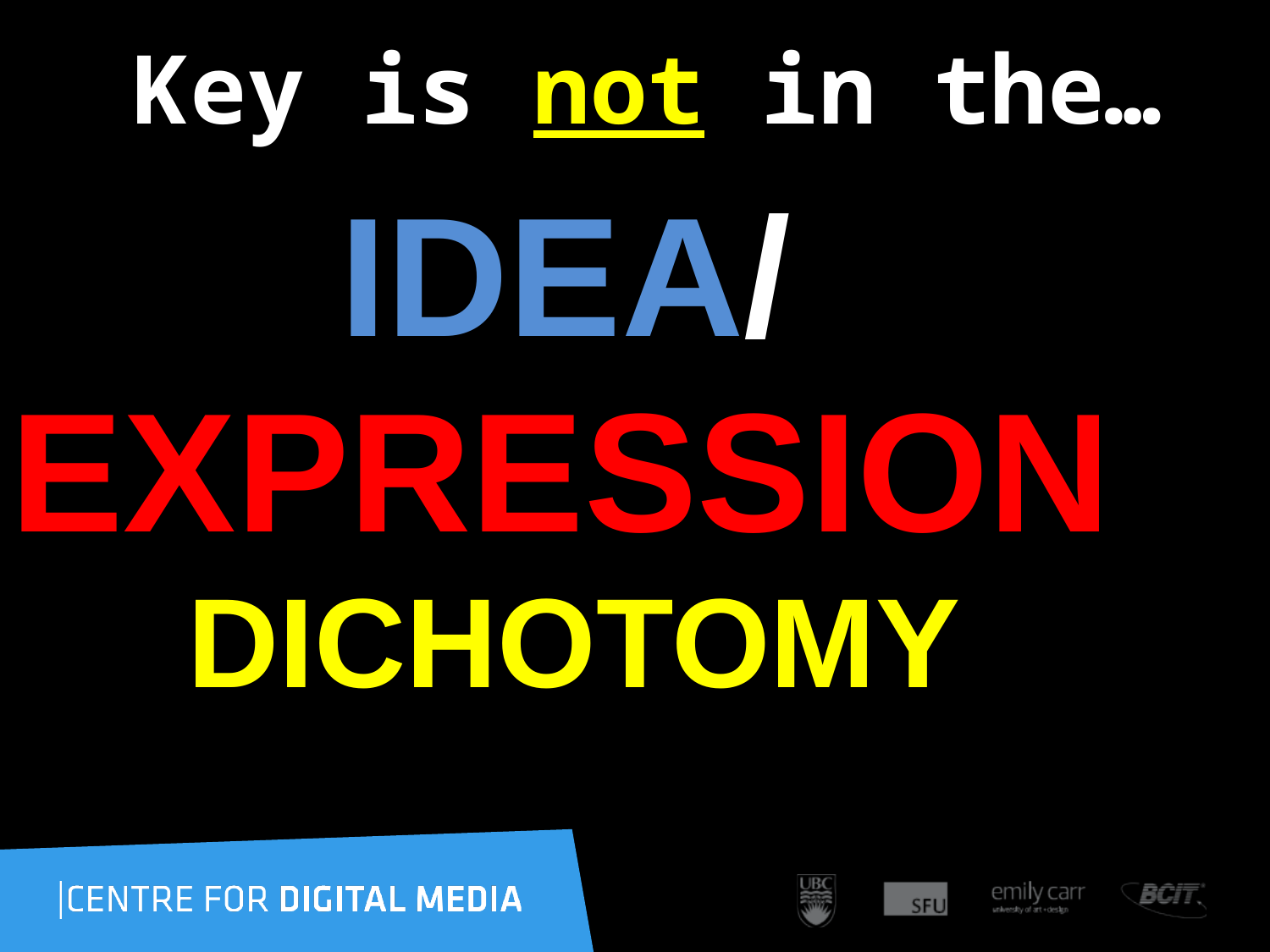

# Key is not in the…
       IDEA/
EXPRESSION
     DICHOTOMY